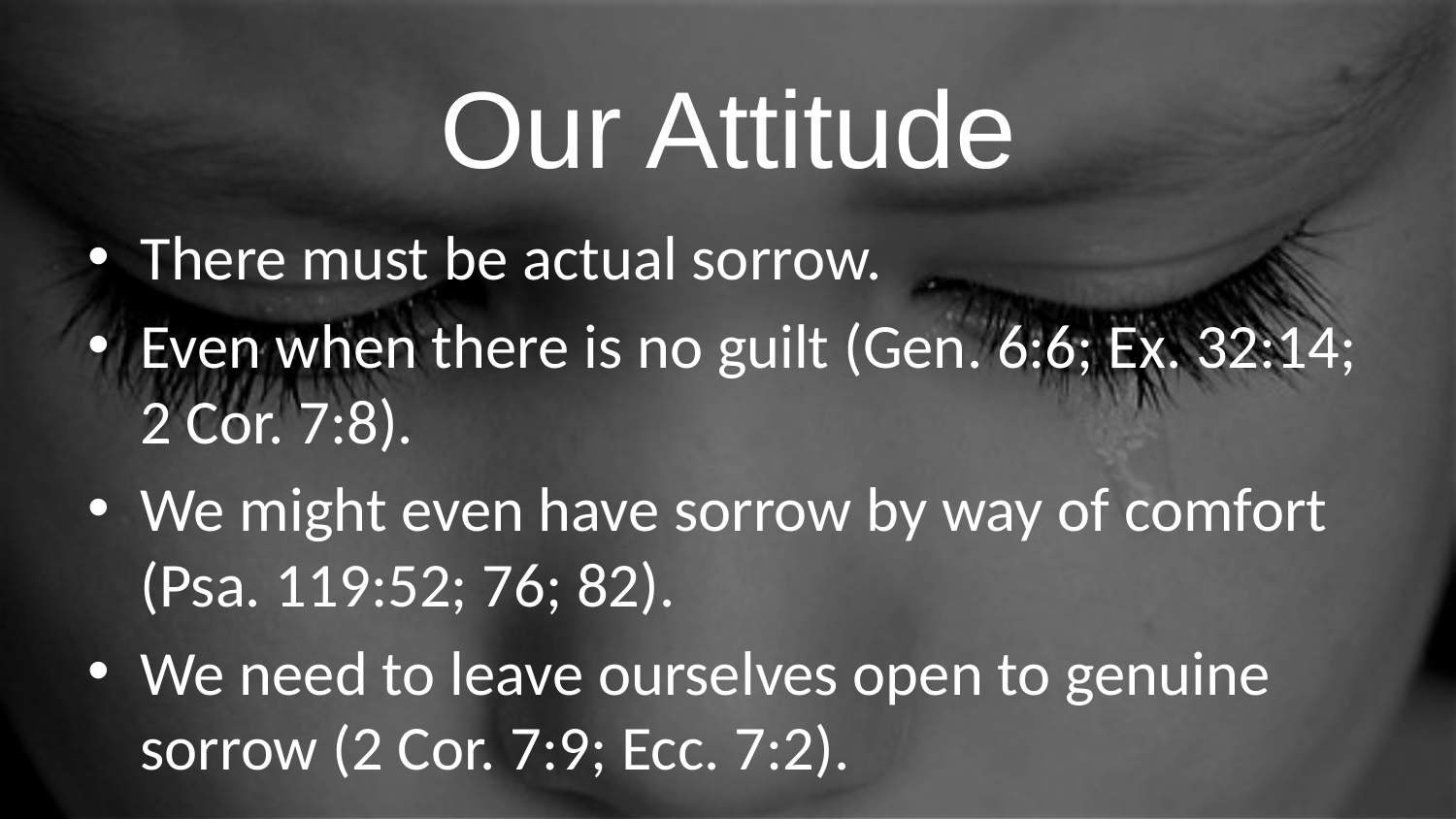

# Our Attitude
There must be actual sorrow.
Even when there is no guilt (Gen. 6:6; Ex. 32:14; 2 Cor. 7:8).
We might even have sorrow by way of comfort (Psa. 119:52; 76; 82).
We need to leave ourselves open to genuine sorrow (2 Cor. 7:9; Ecc. 7:2).